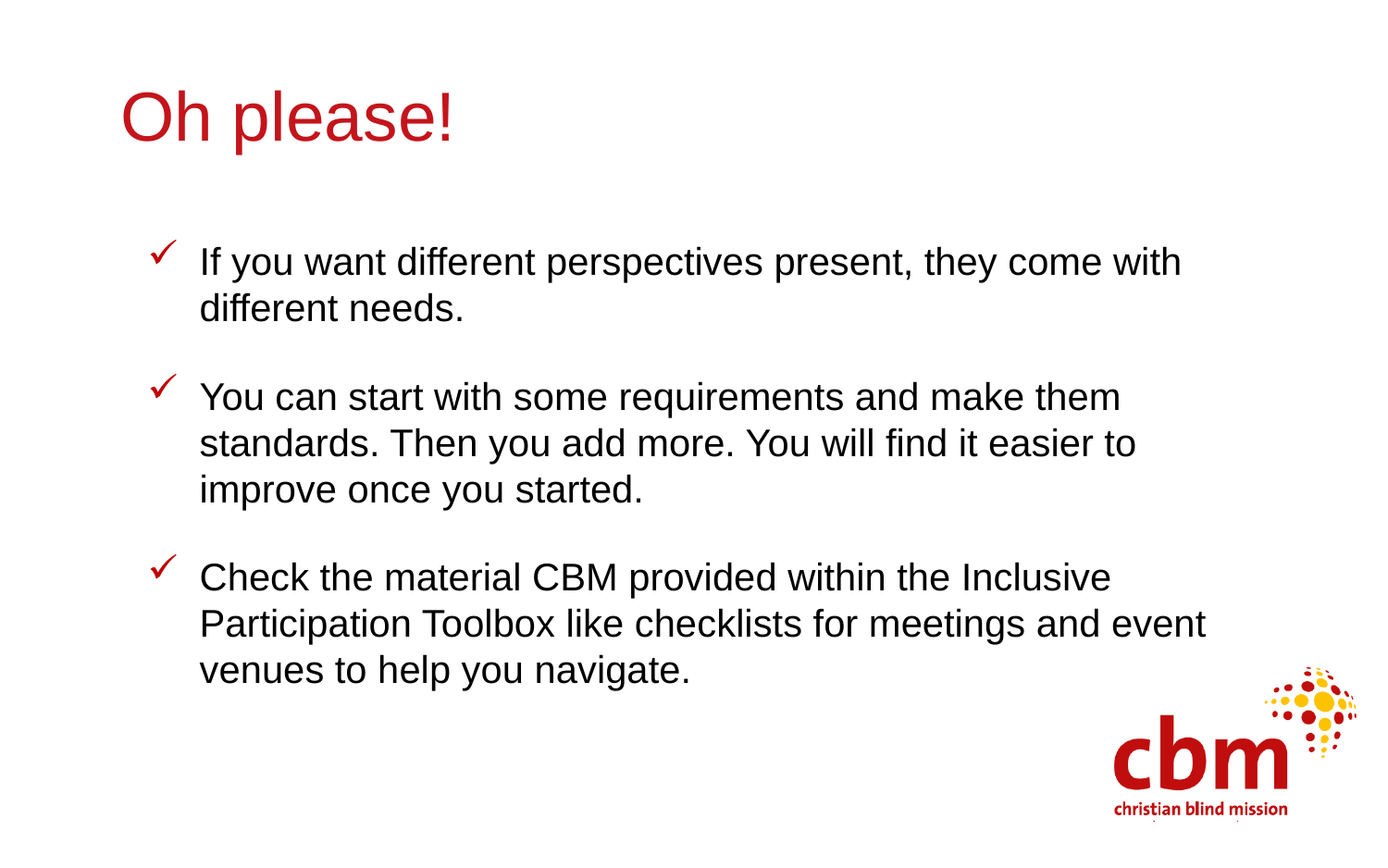

# Oh please!
If you want different perspectives present, they come with different needs.
You can start with some requirements and make them standards. Then you add more. You will find it easier to improve once you started.
Check the material CBM provided within the Inclusive Participation Toolbox like checklists for meetings and event venues to help you navigate.